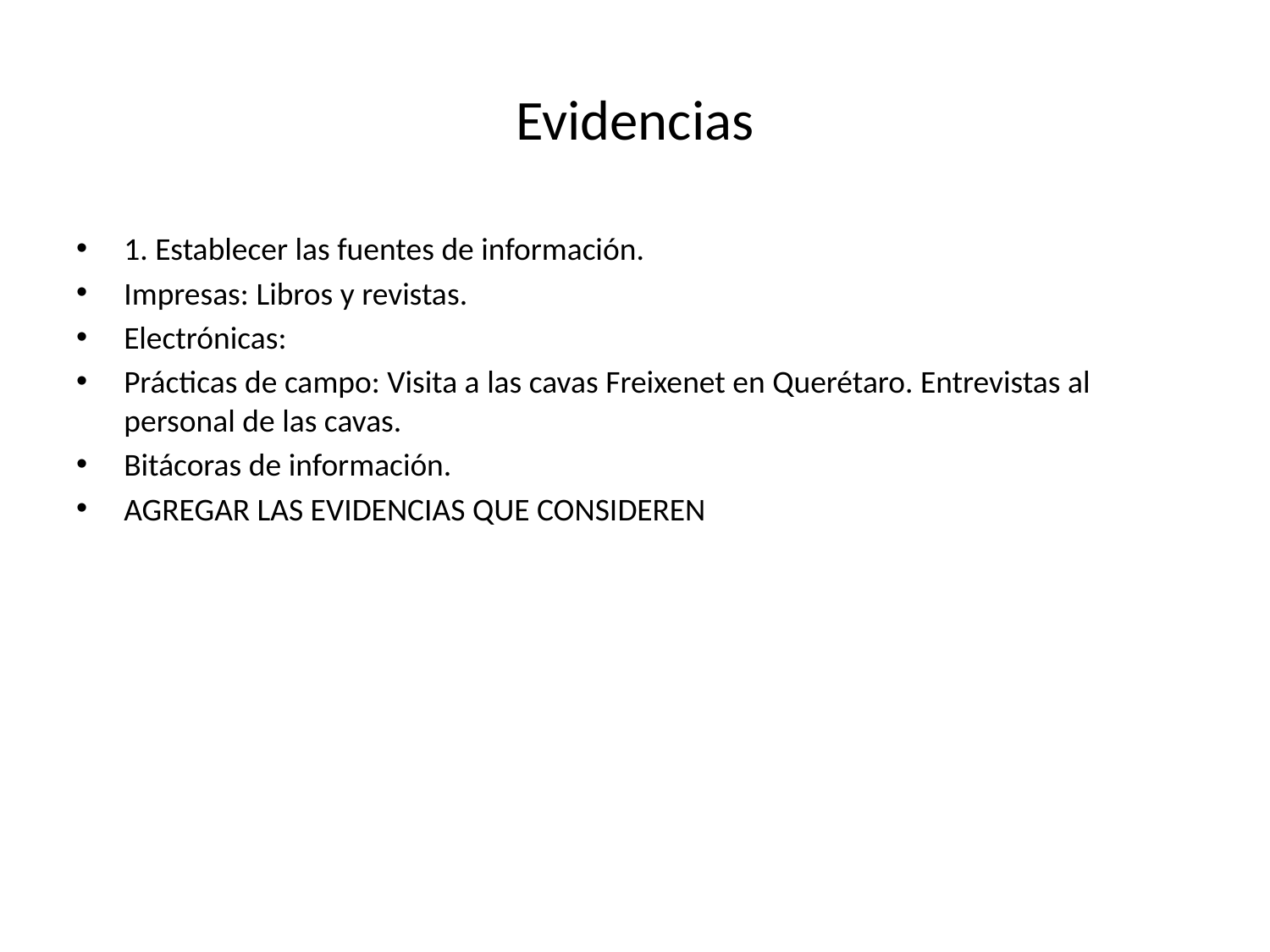

# Evidencias
1. Establecer las fuentes de información.
Impresas: Libros y revistas.
Electrónicas:
Prácticas de campo: Visita a las cavas Freixenet en Querétaro. Entrevistas al personal de las cavas.
Bitácoras de información.
AGREGAR LAS EVIDENCIAS QUE CONSIDEREN